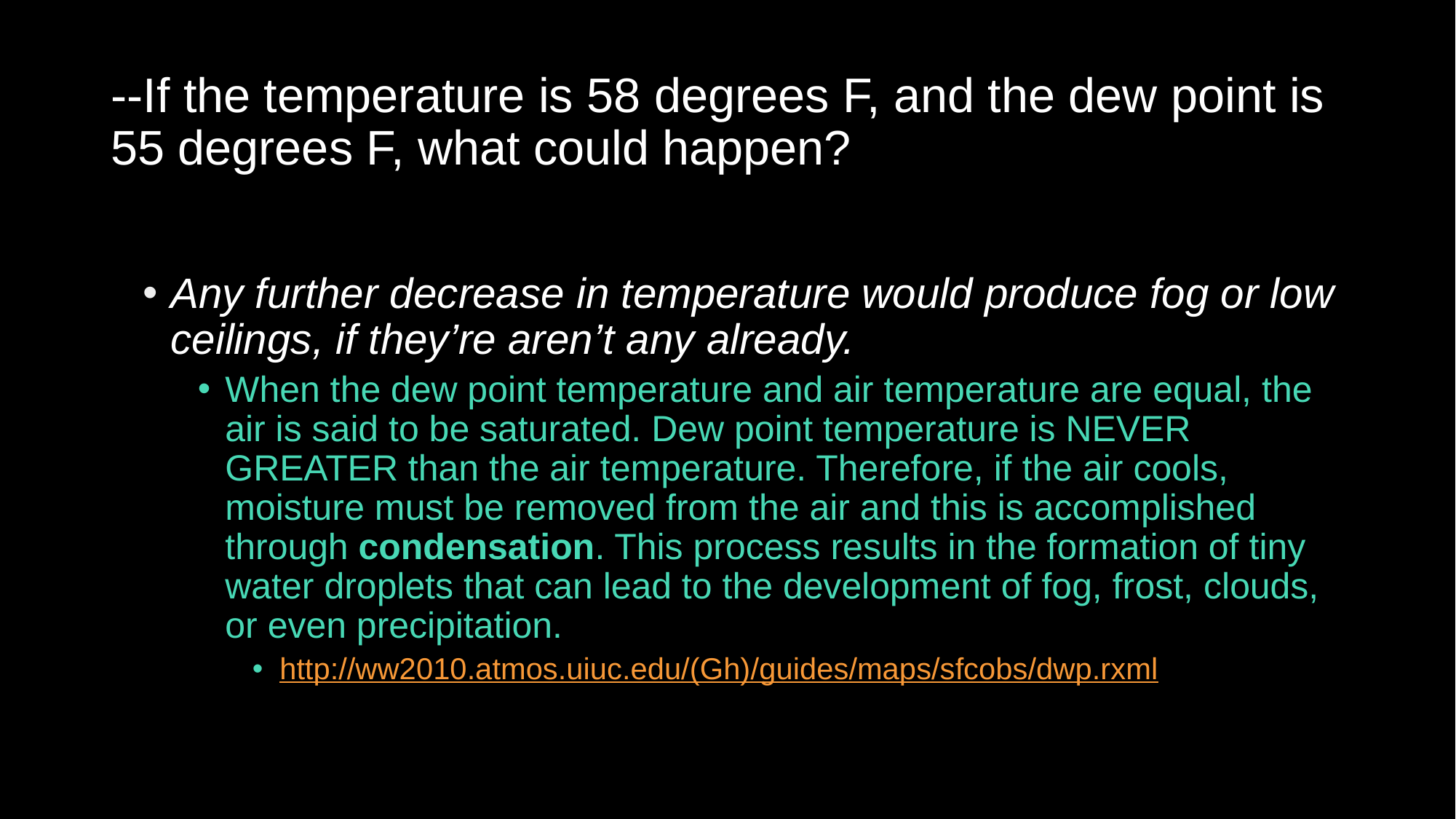

# --If the temperature is 58 degrees F, and the dew point is 55 degrees F, what could happen?
Any further decrease in temperature would produce fog or low ceilings, if they’re aren’t any already.
When the dew point temperature and air temperature are equal, the air is said to be saturated. Dew point temperature is NEVER GREATER than the air temperature. Therefore, if the air cools, moisture must be removed from the air and this is accomplished through condensation. This process results in the formation of tiny water droplets that can lead to the development of fog, frost, clouds, or even precipitation.
http://ww2010.atmos.uiuc.edu/(Gh)/guides/maps/sfcobs/dwp.rxml